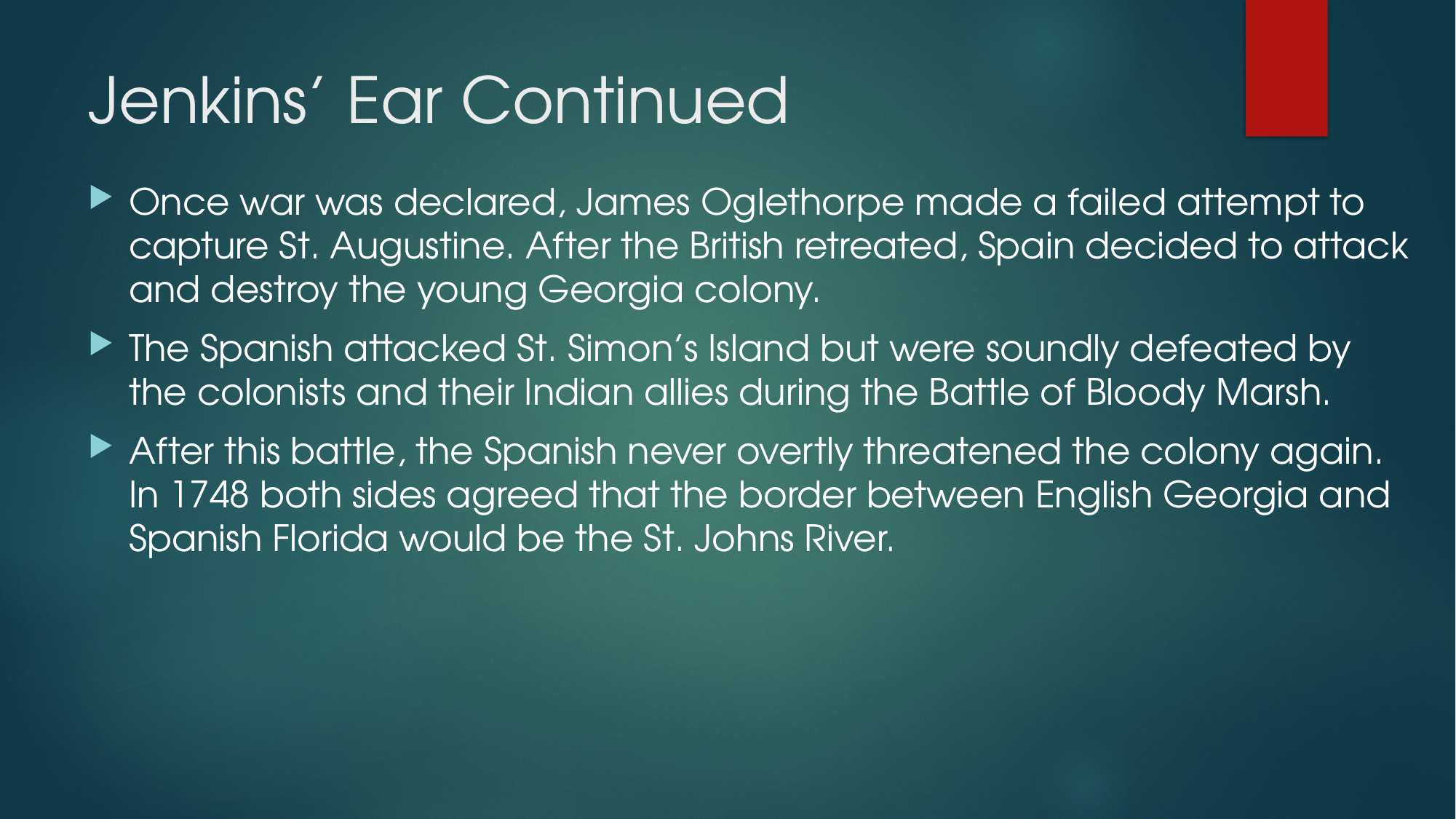

# Jenkins’ Ear Continued
Once war was declared, James Oglethorpe made a failed attempt to capture St. Augustine. After the British retreated, Spain decided to attack and destroy the young Georgia colony.
The Spanish attacked St. Simon’s Island but were soundly defeated by the colonists and their Indian allies during the Battle of Bloody Marsh.
After this battle, the Spanish never overtly threatened the colony again. In 1748 both sides agreed that the border between English Georgia and Spanish Florida would be the St. Johns River.